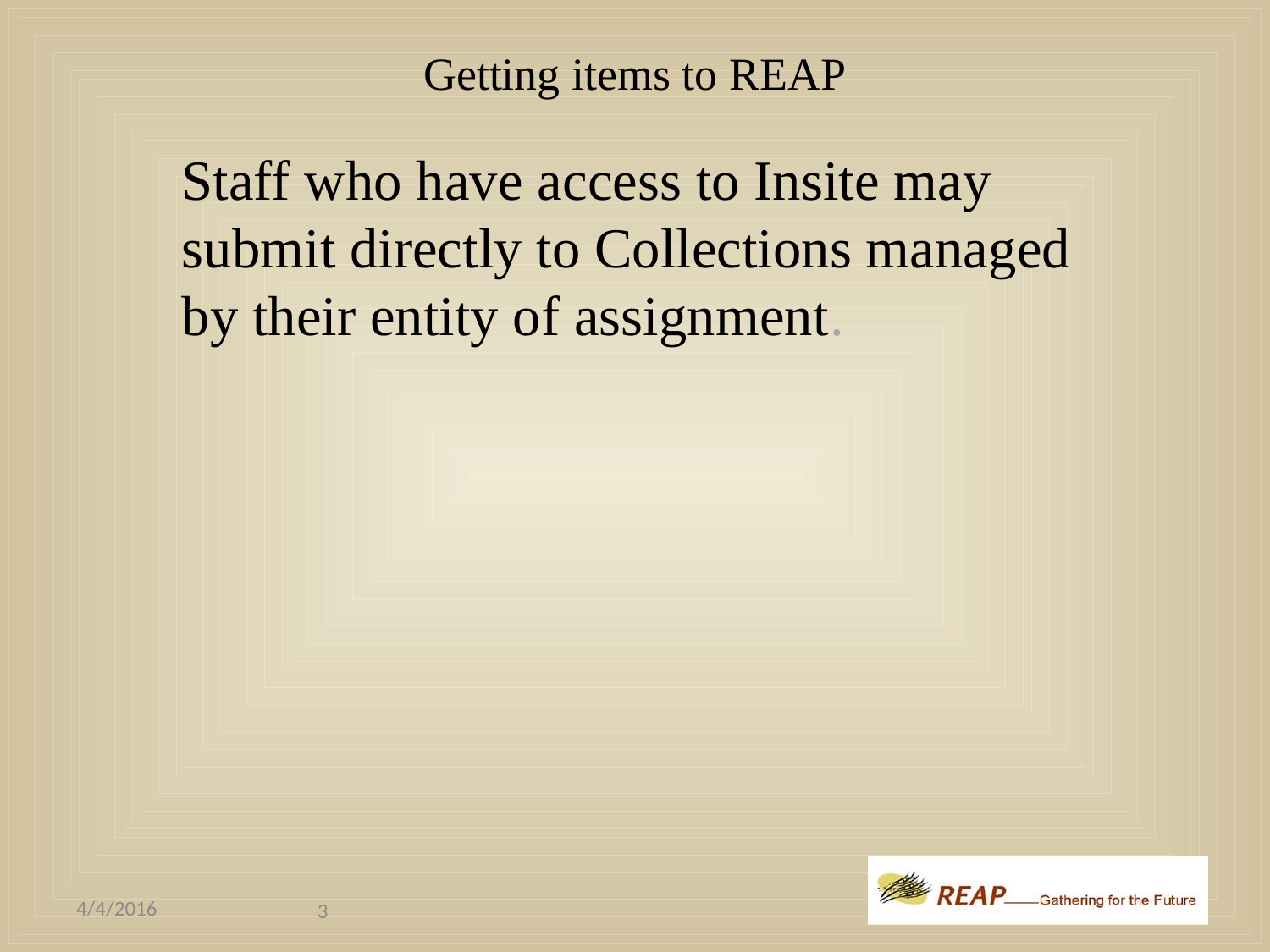

# Getting items to REAP
Staff who have access to Insite may submit directly to Collections managed by their entity of assignment.
4/4/2016
3